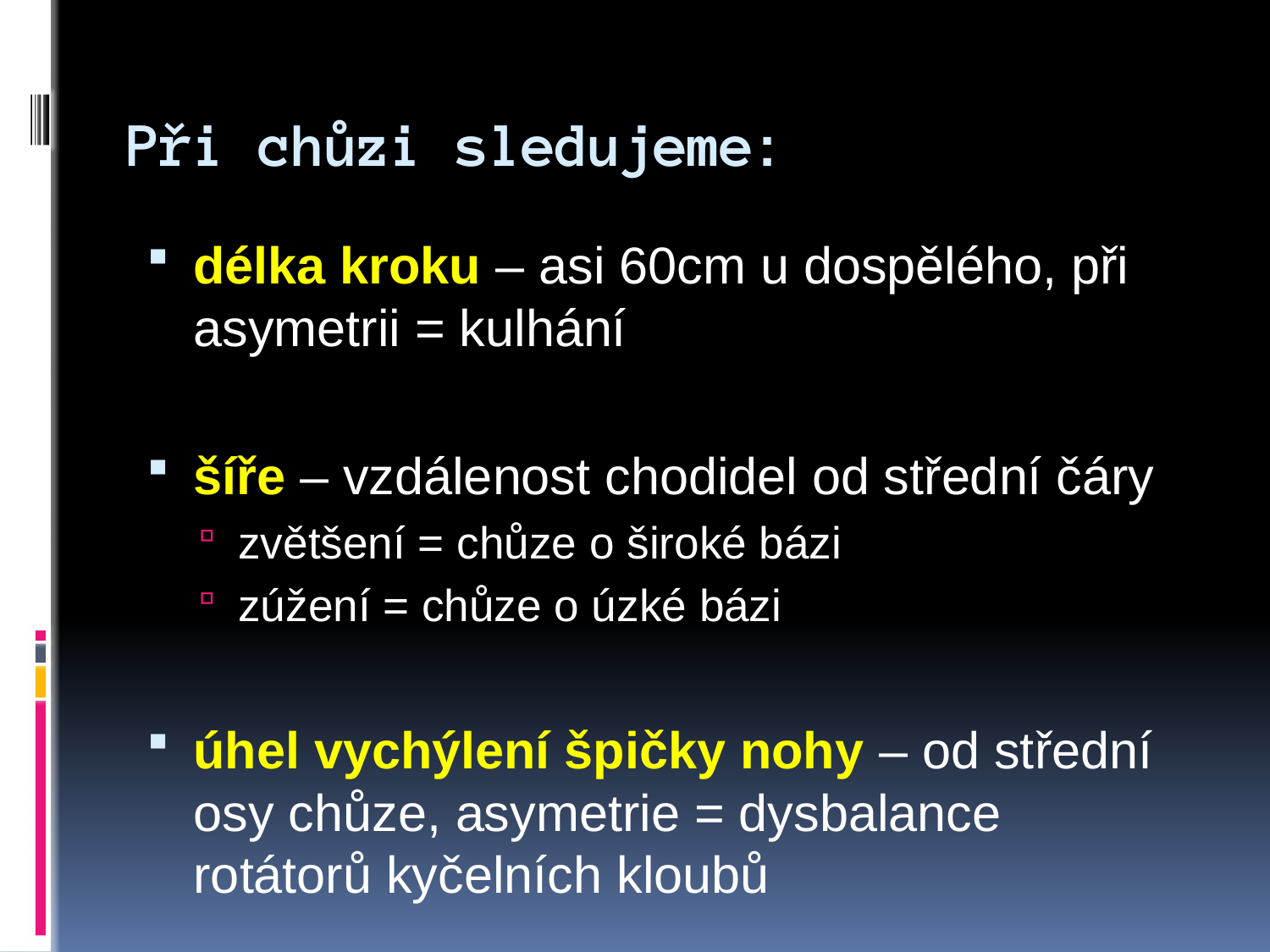

# Při chůzi sledujeme:
délka kroku – asi 60cm u dospělého, při asymetrii = kulhání

šíře – vzdálenost chodidel od střední čáry
zvětšení = chůze o široké bázi
zúžení = chůze o úzké bázi

úhel vychýlení špičky nohy – od střední osy chůze, asymetrie = dysbalance rotátorů kyčelních kloubů